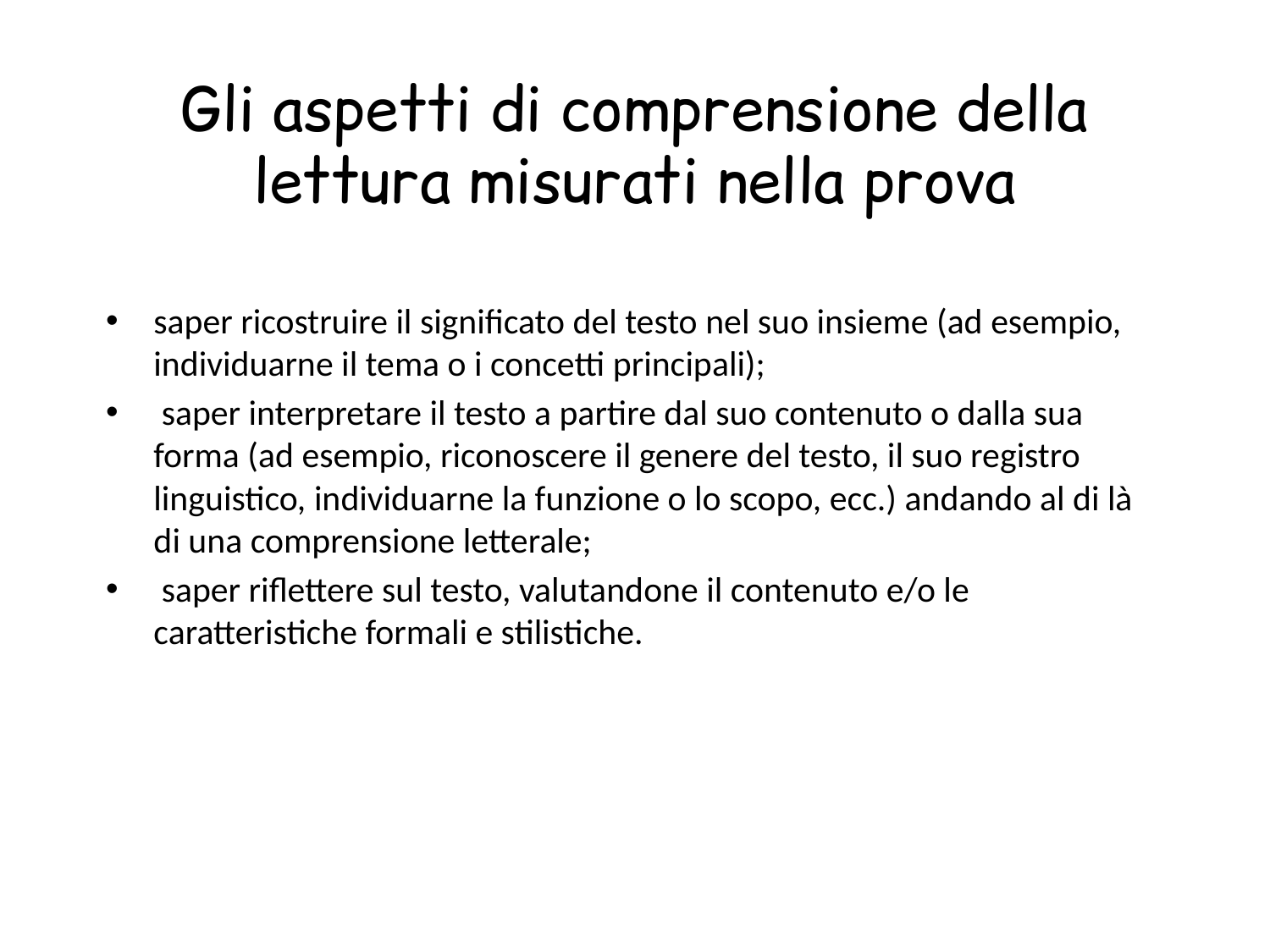

# Gli aspetti di comprensione della lettura misurati nella prova
saper ricostruire il significato del testo nel suo insieme (ad esempio, individuarne il tema o i concetti principali);
 saper interpretare il testo a partire dal suo contenuto o dalla sua forma (ad esempio, riconoscere il genere del testo, il suo registro linguistico, individuarne la funzione o lo scopo, ecc.) andando al di là di una comprensione letterale;
 saper riflettere sul testo, valutandone il contenuto e/o le caratteristiche formali e stilistiche.